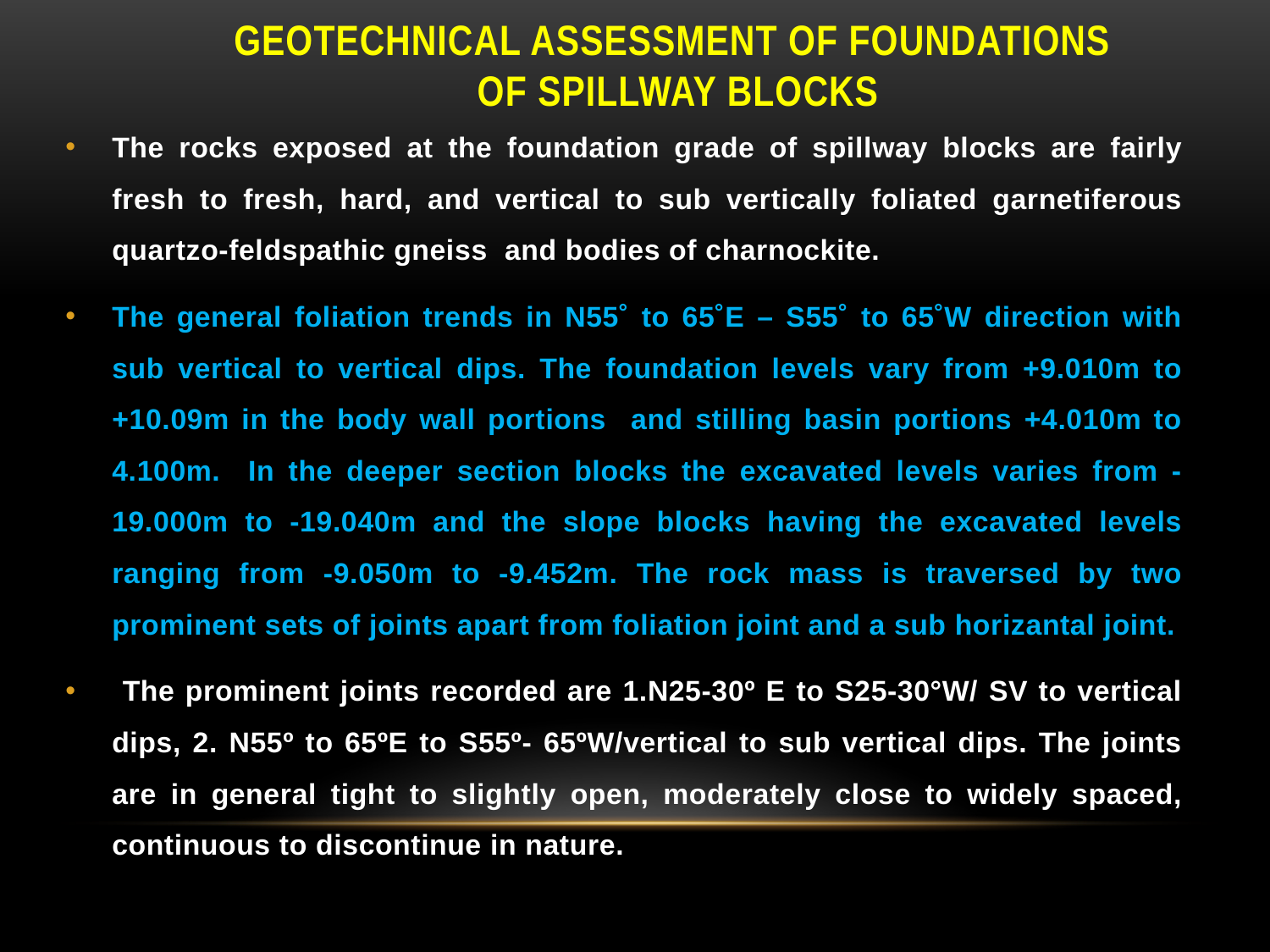

# Geotechnical Assessment of foundations of spillway blocks
The rocks exposed at the foundation grade of spillway blocks are fairly fresh to fresh, hard, and vertical to sub vertically foliated garnetiferous quartzo-feldspathic gneiss  and bodies of charnockite.
The general foliation trends in N55˚ to 65˚E – S55˚ to 65˚W direction with sub vertical to vertical dips. The foundation levels vary from +9.010m to +10.09m in the body wall portions  and stilling basin portions +4.010m to 4.100m.  In the deeper section blocks the excavated levels varies from -19.000m to -19.040m and the slope blocks having the excavated levels ranging from -9.050m to -9.452m. The rock mass is traversed by two prominent sets of joints apart from foliation joint and a sub horizantal joint.
 The prominent joints recorded are 1.N25-30º E to S25-30°W/ SV to vertical dips, 2. N55º to 65ºE to S55º- 65ºW/vertical to sub vertical dips. The joints are in general tight to slightly open, moderately close to widely spaced, continuous to discontinue in nature.